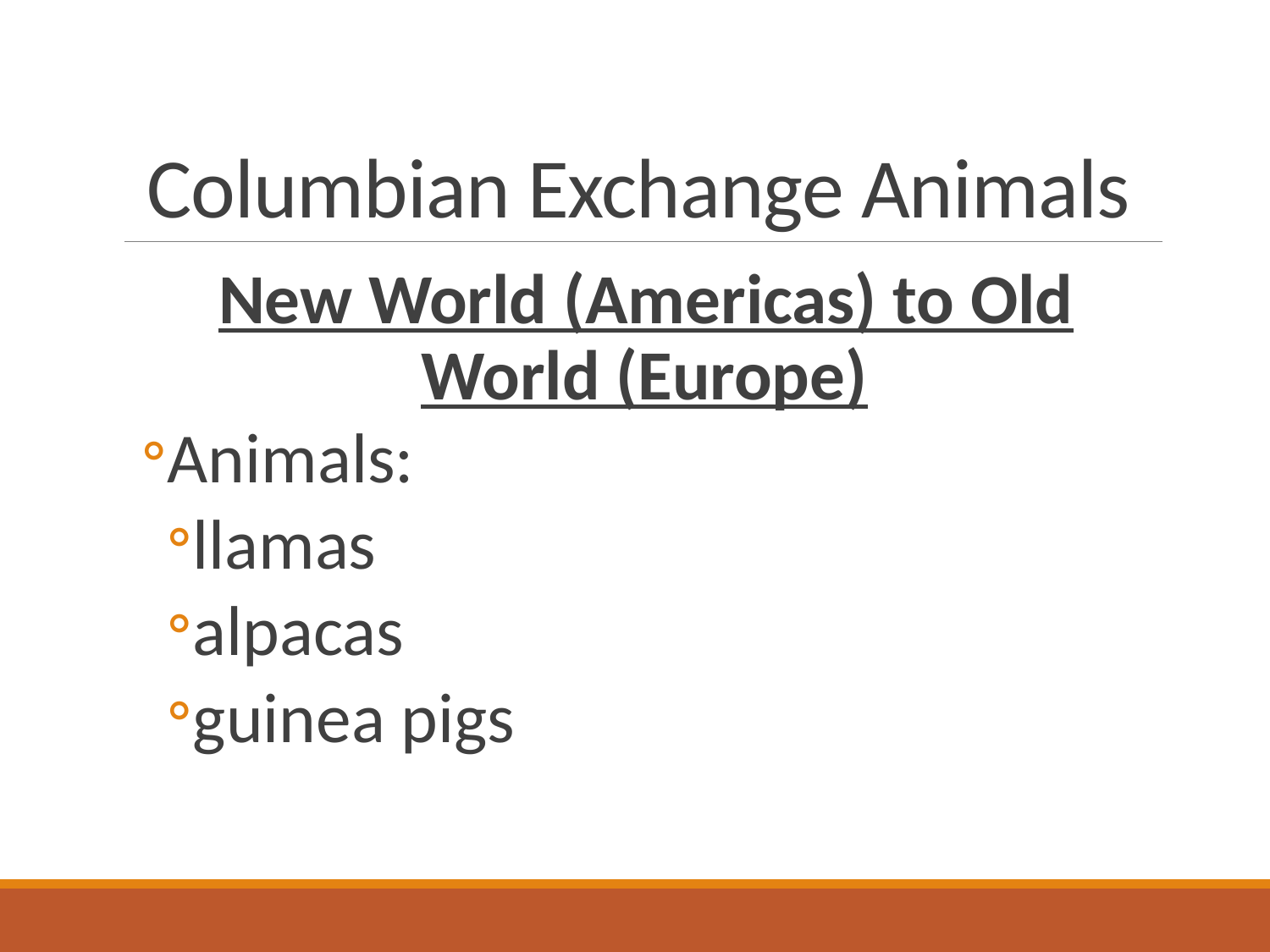

# Columbian Exchange Animals
New World (Americas) to Old World (Europe)
Animals:
llamas
alpacas
guinea pigs